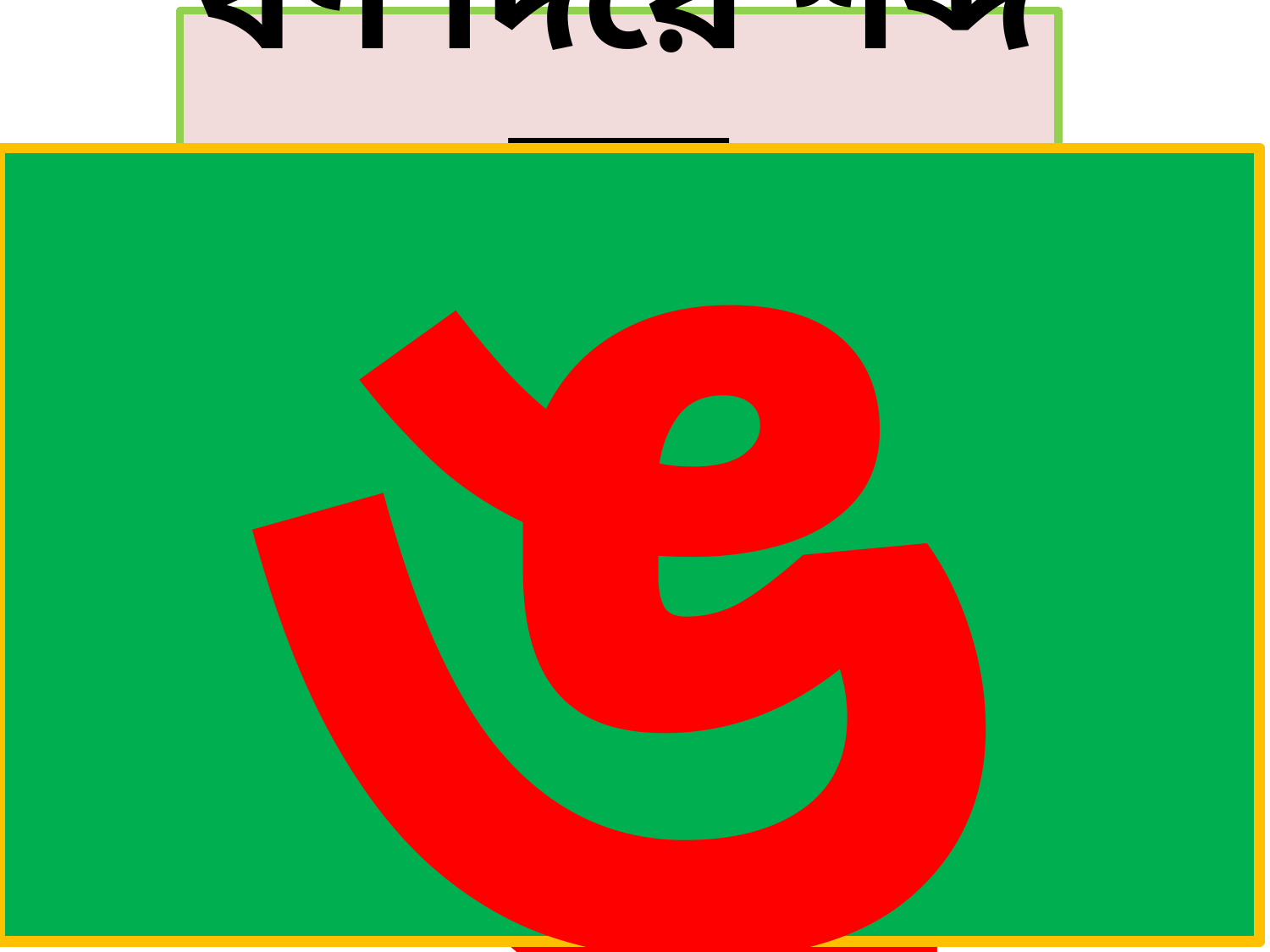

বর্ণ দিয়ে শব্দ বল
ঙ
ক
খ
গ
ঘ